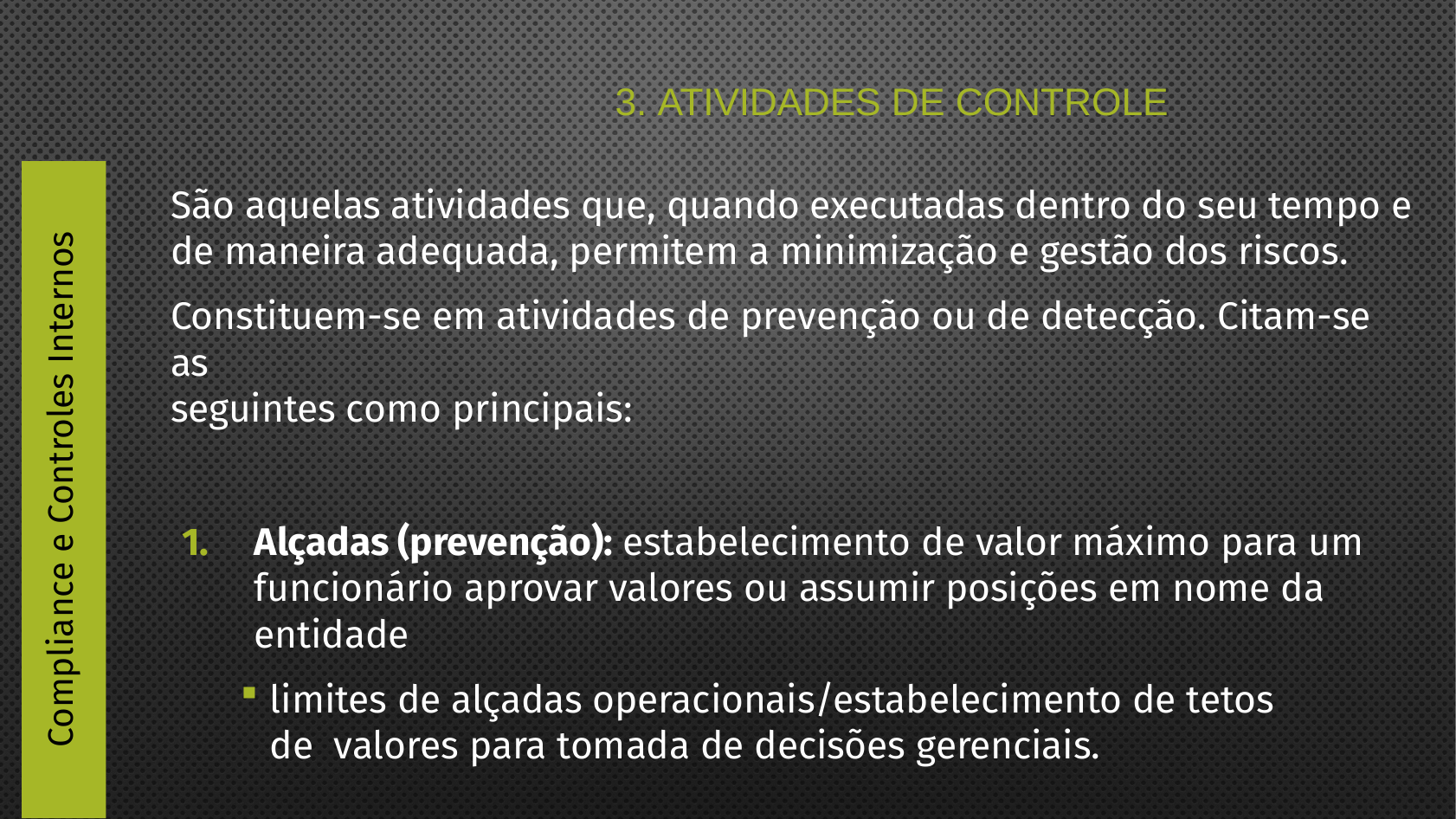

# 3. Atividades de Controle

São aquelas atividades que, quando executadas dentro do seu tempo e
de maneira adequada, permitem a minimização e gestão dos riscos.
Constituem-se em atividades de prevenção ou de detecção. Citam-se as
seguintes como principais:

Alçadas (prevenção): estabelecimento de valor máximo para um  funcionário aprovar valores ou assumir posições em nome da  entidade
limites de alçadas operacionais/estabelecimento de tetos de  valores para tomada de decisões gerenciais.
Compliance e Controles Internos